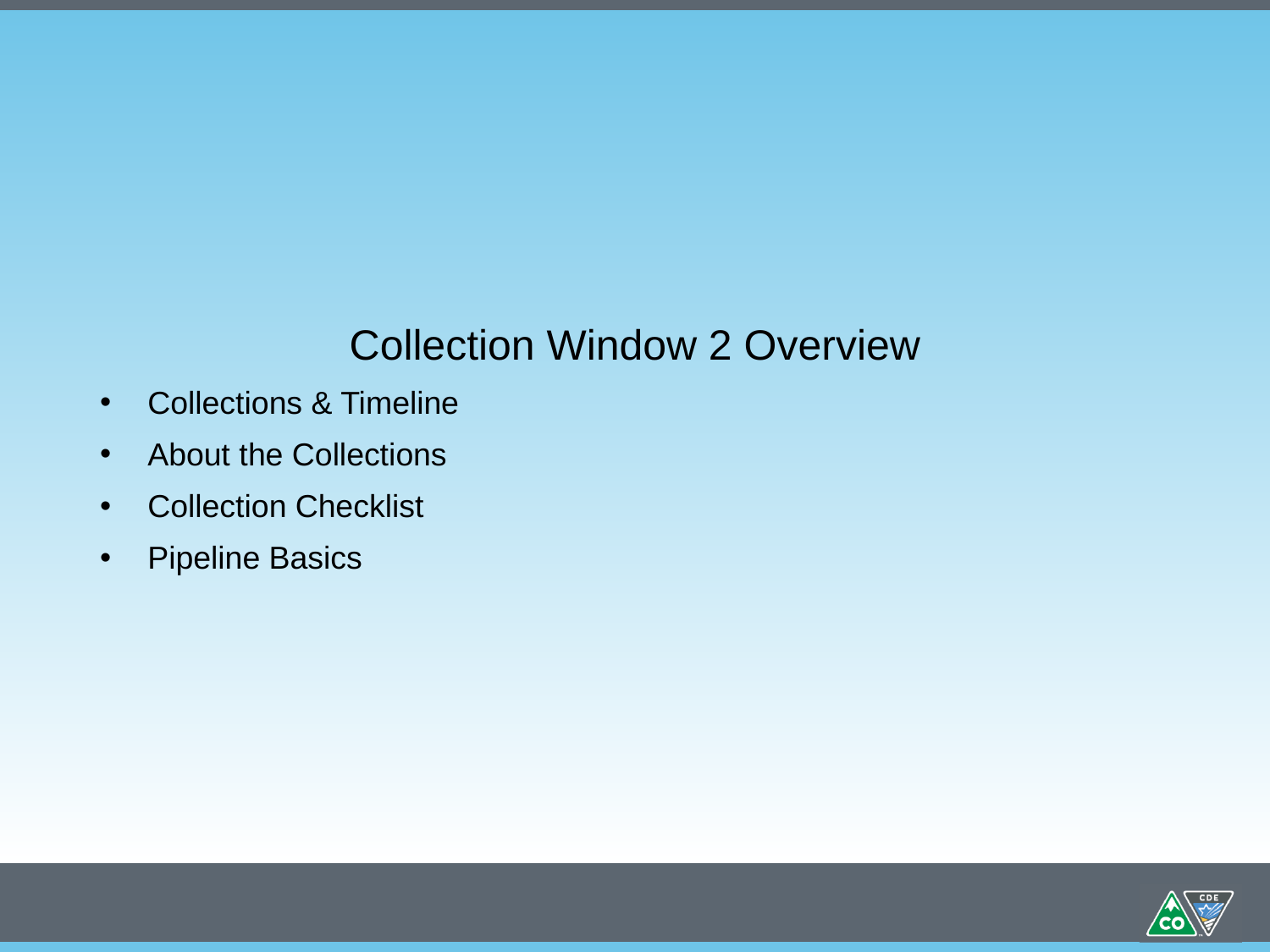

Collection Window 2 Overview
Collections & Timeline
About the Collections
Collection Checklist
Pipeline Basics